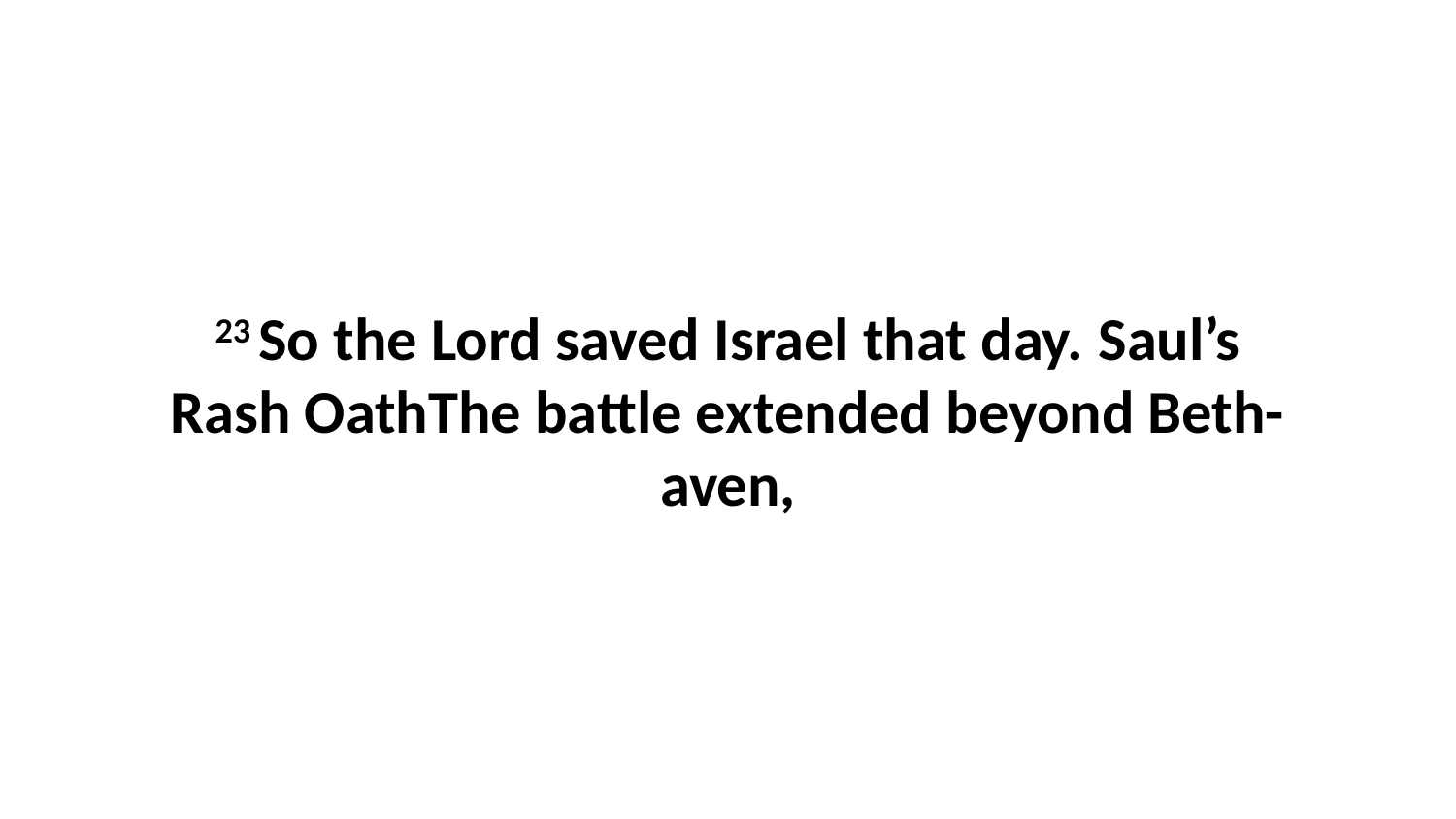

23 So the Lord saved Israel that day. Saul’s Rash OathThe battle extended beyond Beth-aven,